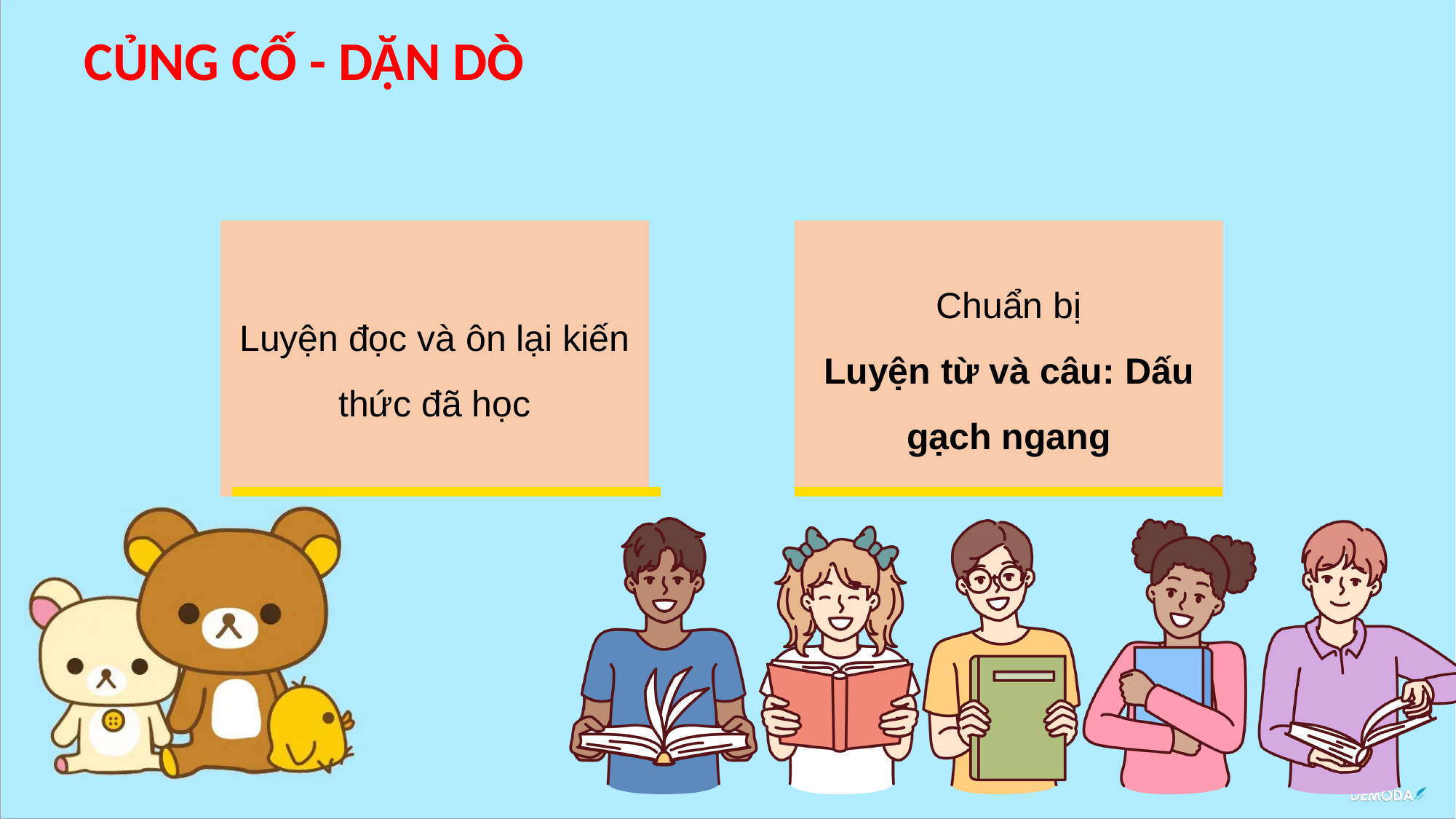

CỦNG CỐ - DẶN DÒ
Luyện đọc và ôn lại kiến thức đã học
Chuẩn bị
Luyện từ và câu: Dấu gạch ngang